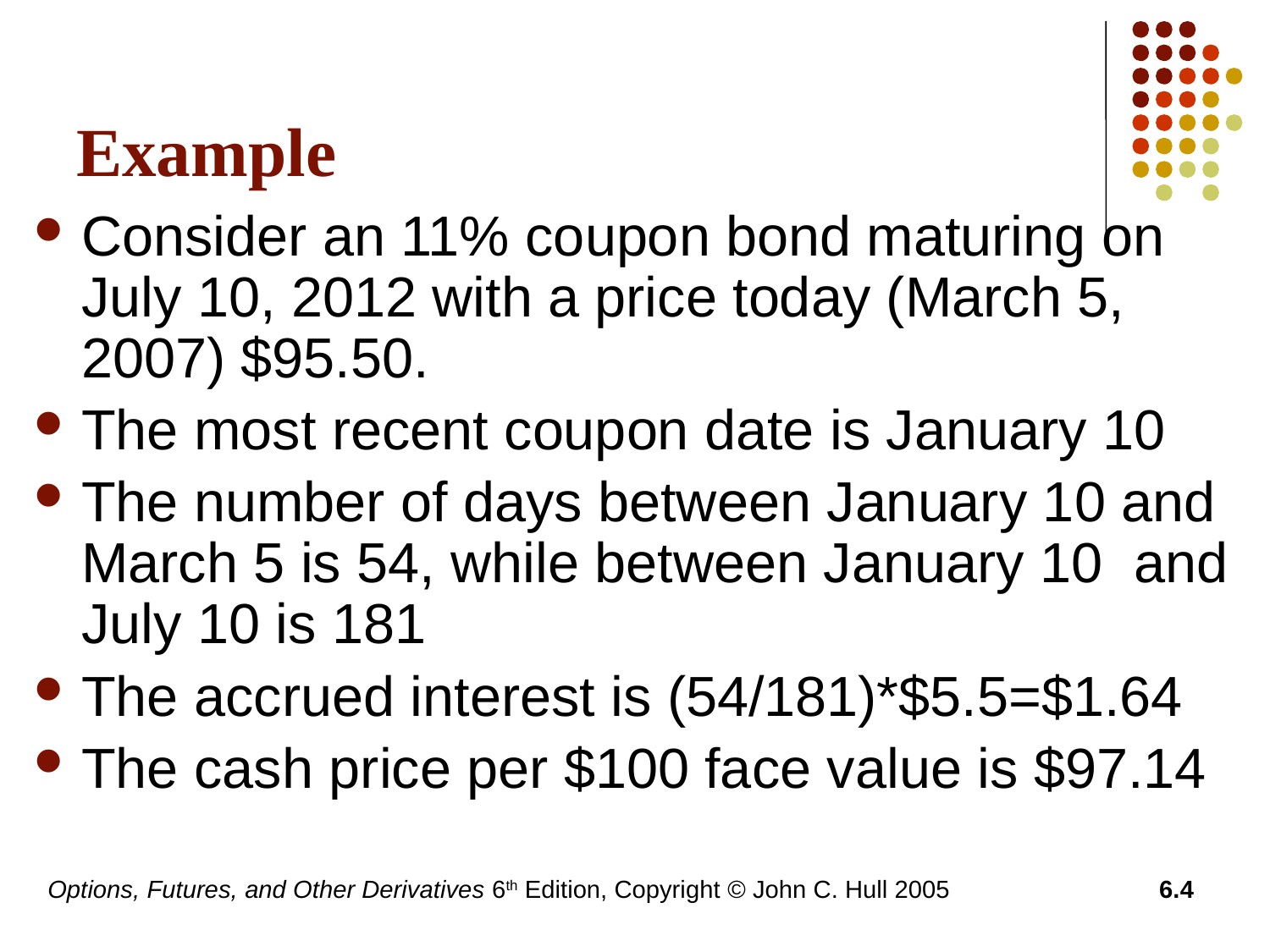

# Example
Consider an 11% coupon bond maturing on July 10, 2012 with a price today (March 5, 2007) $95.50.
The most recent coupon date is January 10
The number of days between January 10 and March 5 is 54, while between January 10  and July 10 is 181
The accrued interest is (54/181)*$5.5=$1.64
The cash price per $100 face value is $97.14
Options, Futures, and Other Derivatives 6th Edition, Copyright © John C. Hull 2005
6.4